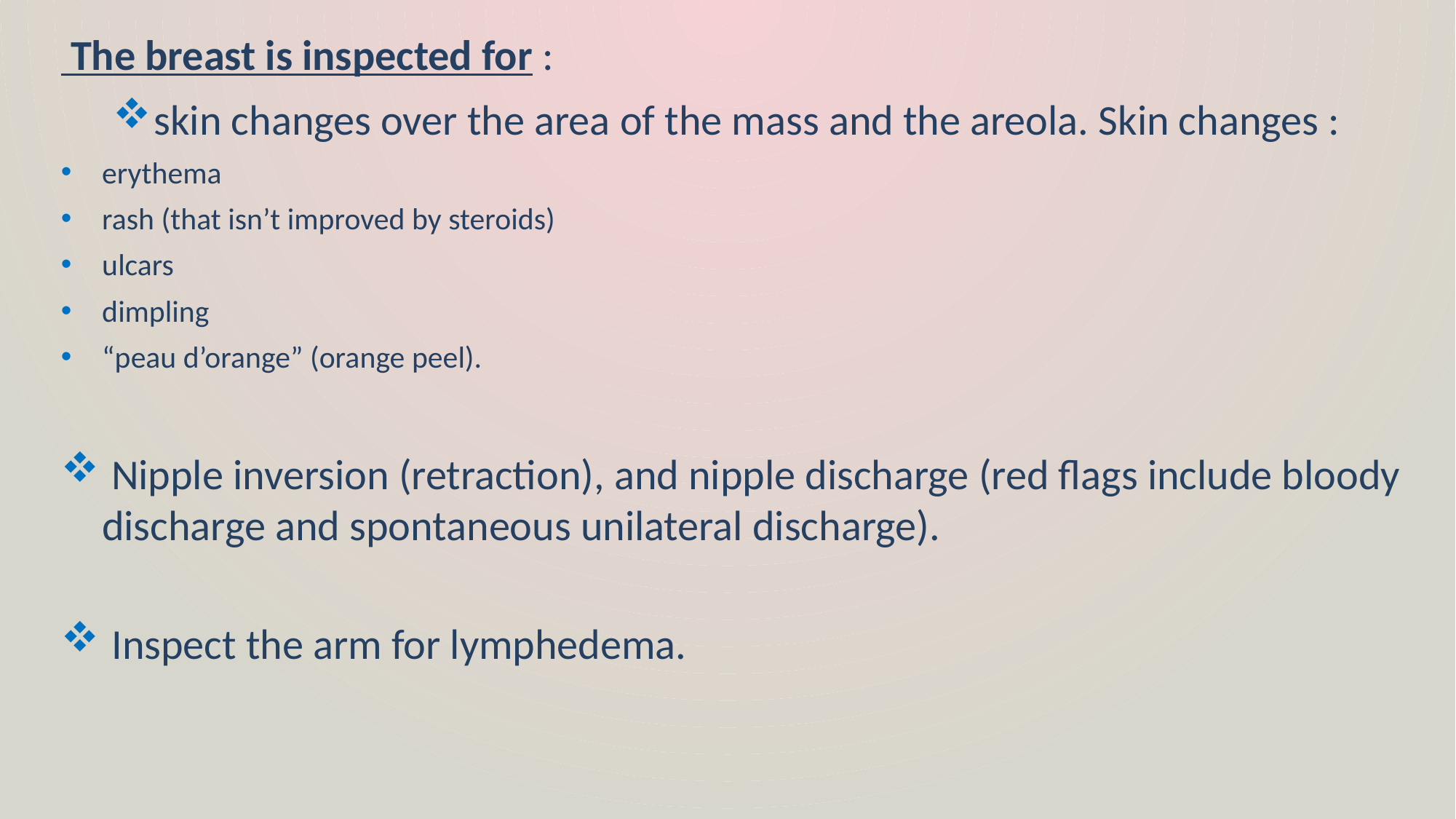

The breast is inspected for :
skin changes over the area of the mass and the areola. Skin changes :
erythema
rash (that isn’t improved by steroids)
ulcars
dimpling
“peau d’orange” (orange peel).

 Nipple inversion (retraction), and nipple discharge (red flags include bloody discharge and spontaneous unilateral discharge).

 Inspect the arm for lymphedema.